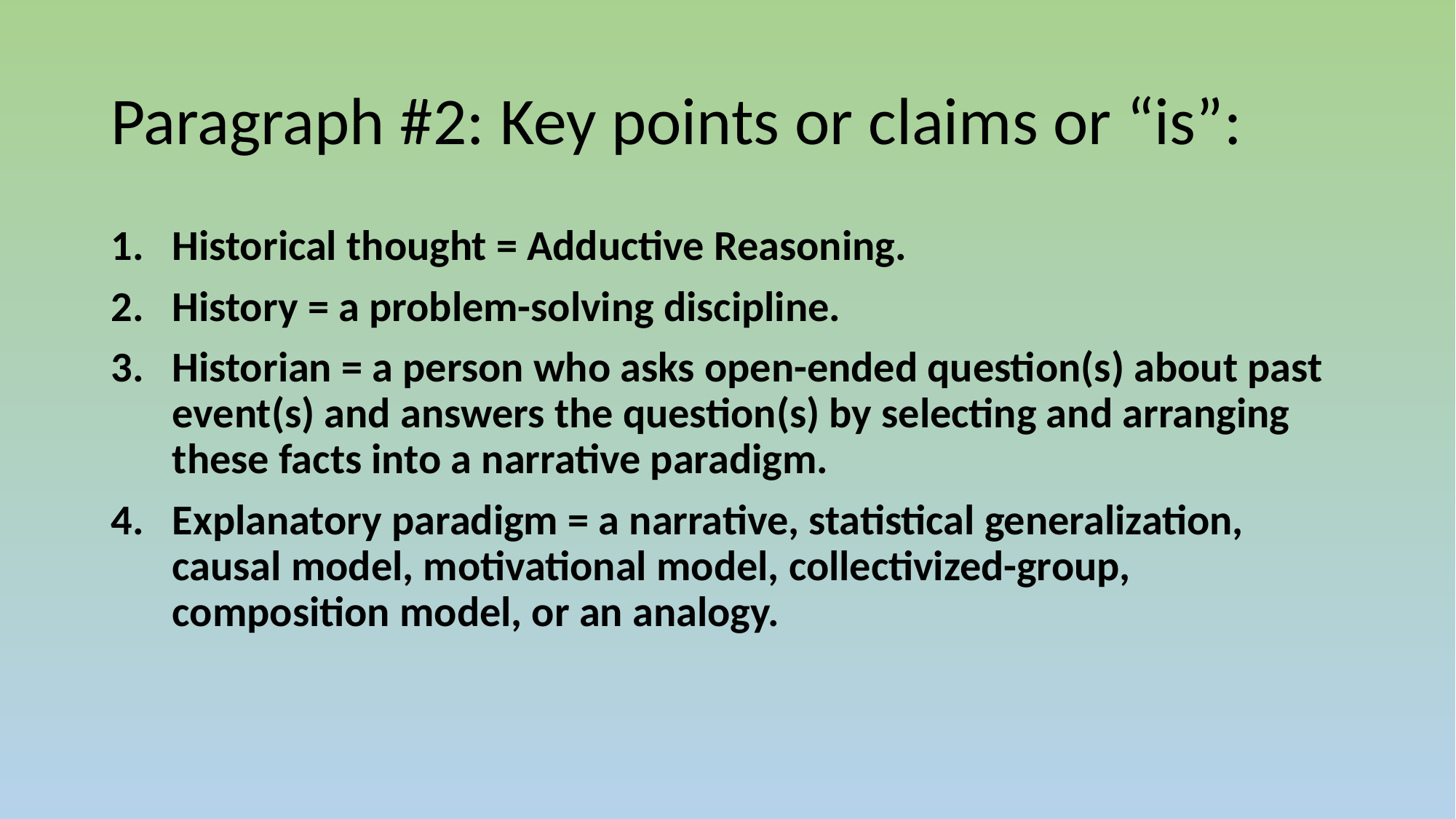

# Paragraph #2: Key points or claims or “is”:
Historical thought = Adductive Reasoning.
History = a problem-solving discipline.
Historian = a person who asks open-ended question(s) about past event(s) and answers the question(s) by selecting and arranging these facts into a narrative paradigm.
Explanatory paradigm = a narrative, statistical generalization, causal model, motivational model, collectivized-group, composition model, or an analogy.